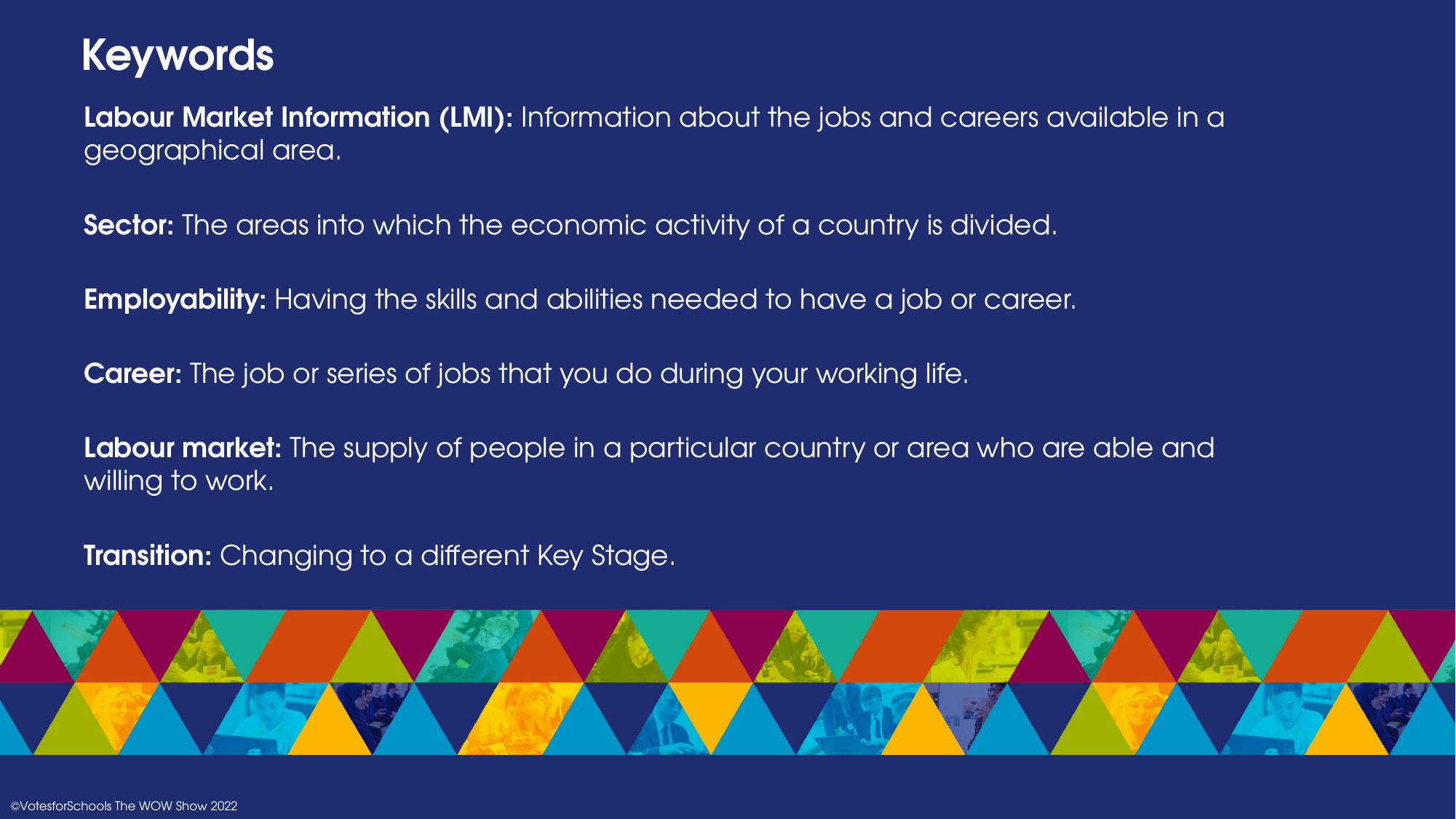

Keywords
Labour Market Information (LMI): Information about the jobs and careers available in a geographical area.
Sector: The areas into which the economic activity of a country is divided.
Employability: Having the skills and abilities needed to have a job or career.
Career: The job or series of jobs that you do during your working life.
Labour market: The supply of people in a particular country or area who are able and willing to work.
Transition: Changing to a different Key Stage.
©VotesforSchools The WOW Show 2022